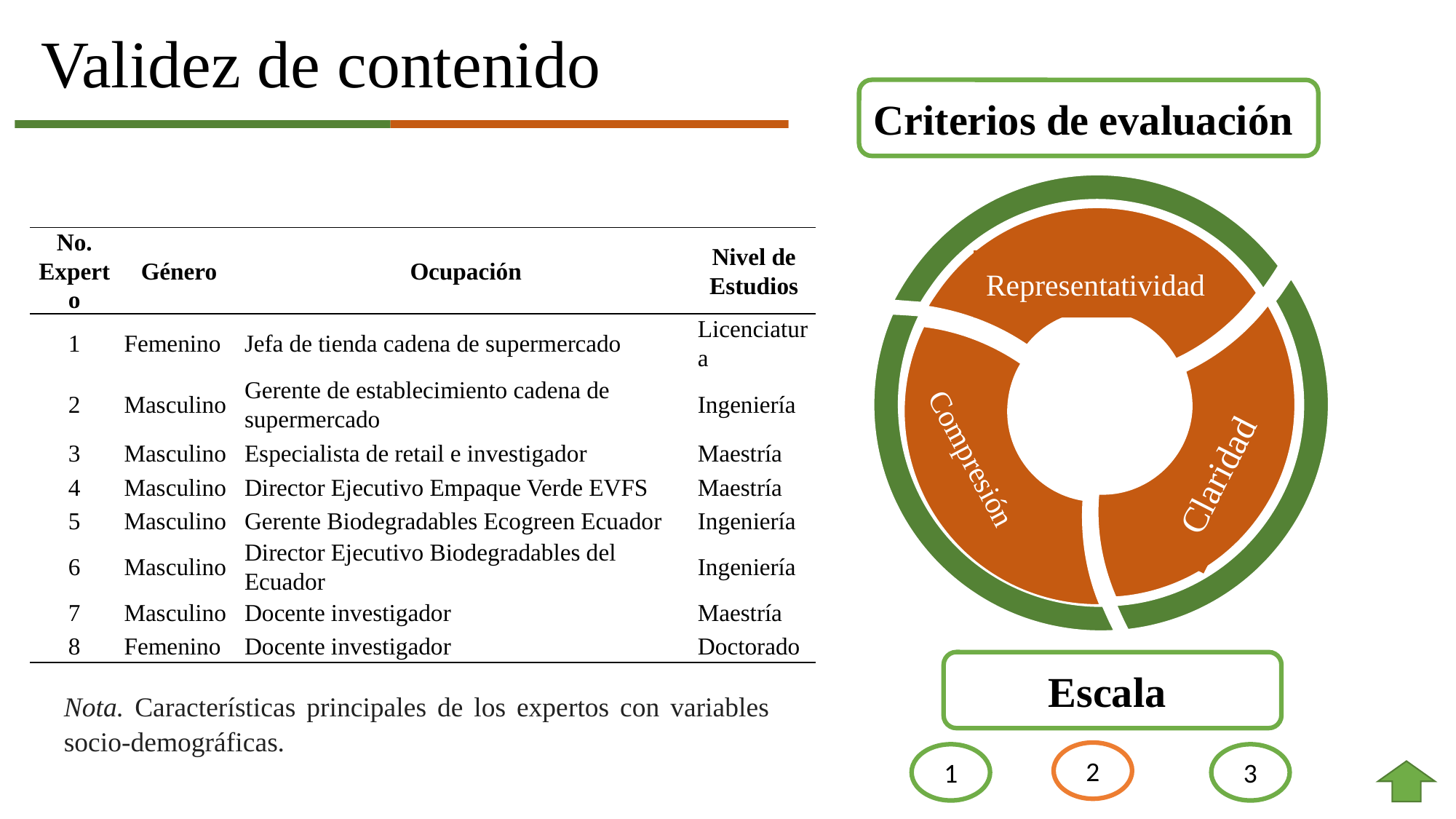

# Validez de contenido
Criterios de evaluación

Representatividad
| No. Experto | Género | Ocupación | Nivel de Estudios |
| --- | --- | --- | --- |
| 1 | Femenino | Jefa de tienda cadena de supermercado | Licenciatura |
| 2 | Masculino | Gerente de establecimiento cadena de supermercado | Ingeniería |
| 3 | Masculino | Especialista de retail e investigador | Maestría |
| 4 | Masculino | Director Ejecutivo Empaque Verde EVFS | Maestría |
| 5 | Masculino | Gerente Biodegradables Ecogreen Ecuador | Ingeniería |
| 6 | Masculino | Director Ejecutivo Biodegradables del Ecuador | Ingeniería |
| 7 | Masculino | Docente investigador | Maestría |
| 8 | Femenino | Docente investigador | Doctorado |

Claridad

         Compresión
Escala
Nota. Características principales de los expertos con variables socio-demográficas.
2
1
3